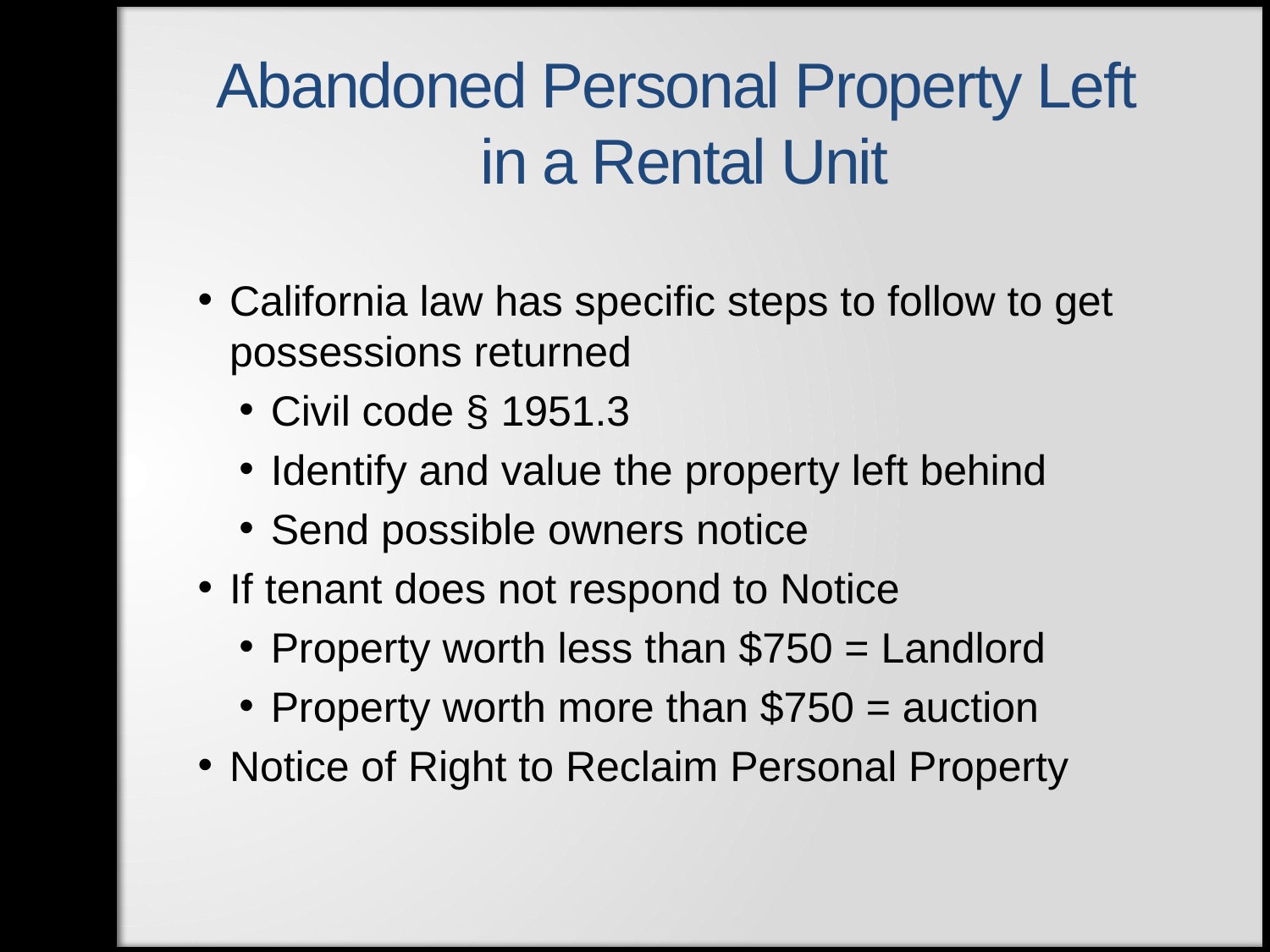

Abandoned Personal Property Left
in a Rental Unit
California law has specific steps to follow to get possessions returned
Civil code § 1951.3
Identify and value the property left behind
Send possible owners notice
If tenant does not respond to Notice
Property worth less than $750 = Landlord
Property worth more than $750 = auction
Notice of Right to Reclaim Personal Property